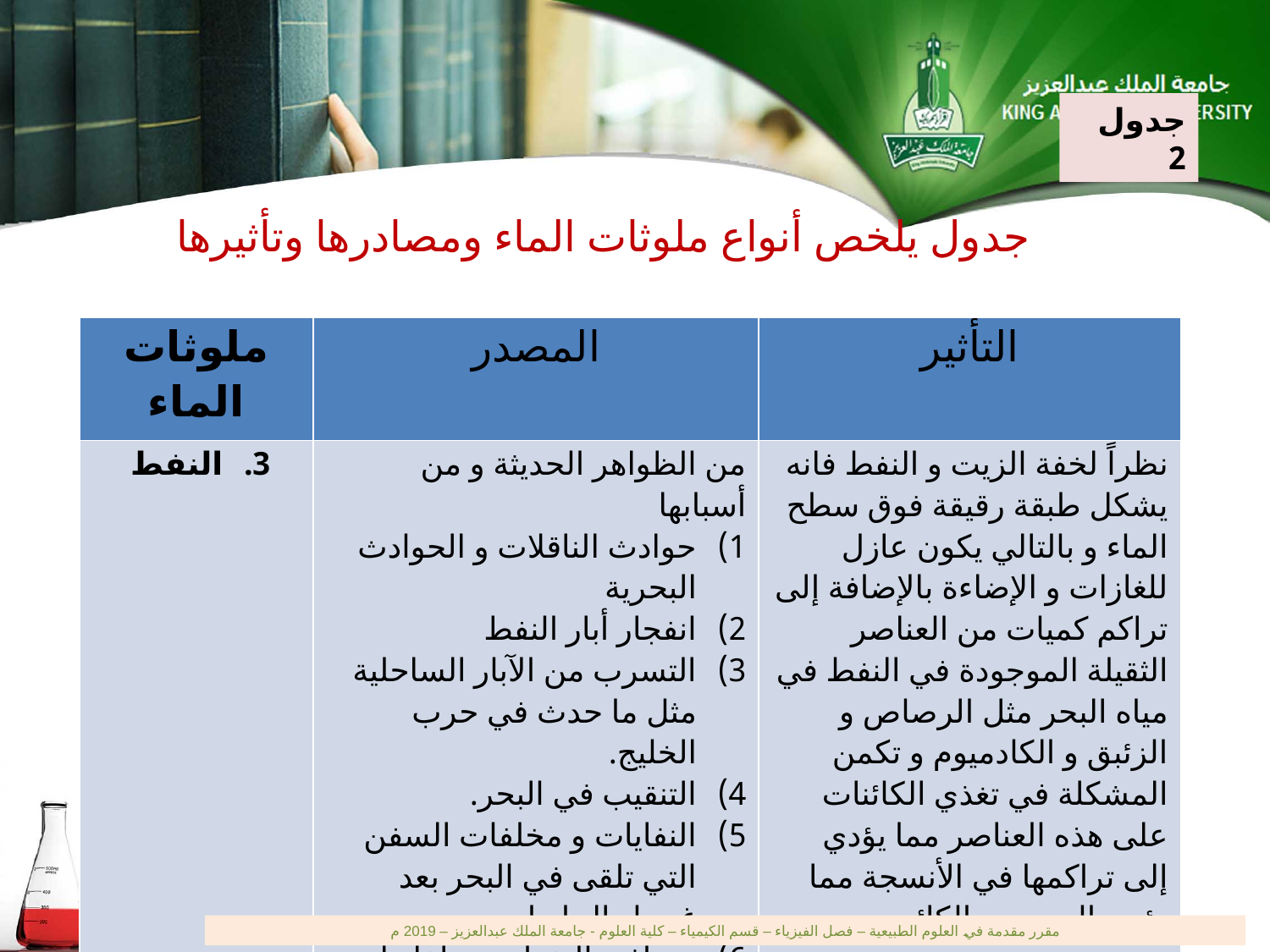

جدول 2
جدول يلخص أنواع ملوثات الماء ومصادرها وتأثيرها
| ملوثات الماء | المصدر | التأثير |
| --- | --- | --- |
| النفط | من الظواهر الحديثة و من أسبابها حوادث الناقلات و الحوادث البحرية انفجار أبار النفط التسرب من الآبار الساحلية مثل ما حدث في حرب الخليج. التنقيب في البحر. النفايات و مخلفات السفن التي تلقى في البحر بعد غسيل الحاويات. مصافي النفط و مخلفاتها الساحلية. | نظراً لخفة الزيت و النفط فانه يشكل طبقة رقيقة فوق سطح الماء و بالتالي يكون عازل للغازات و الإضاءة بالإضافة إلى تراكم كميات من العناصر الثقيلة الموجودة في النفط في مياه البحر مثل الرصاص و الزئبق و الكادميوم و تكمن المشكلة في تغذي الكائنات على هذه العناصر مما يؤدي إلى تراكمها في الأنسجة مما يؤدي إلى موت الكائن. |
11
مقرر مقدمة في العلوم الطبيعية – فصل الفيزياء – قسم الكيمياء – كلية العلوم - جامعة الملك عبدالعزيز – 2019 م